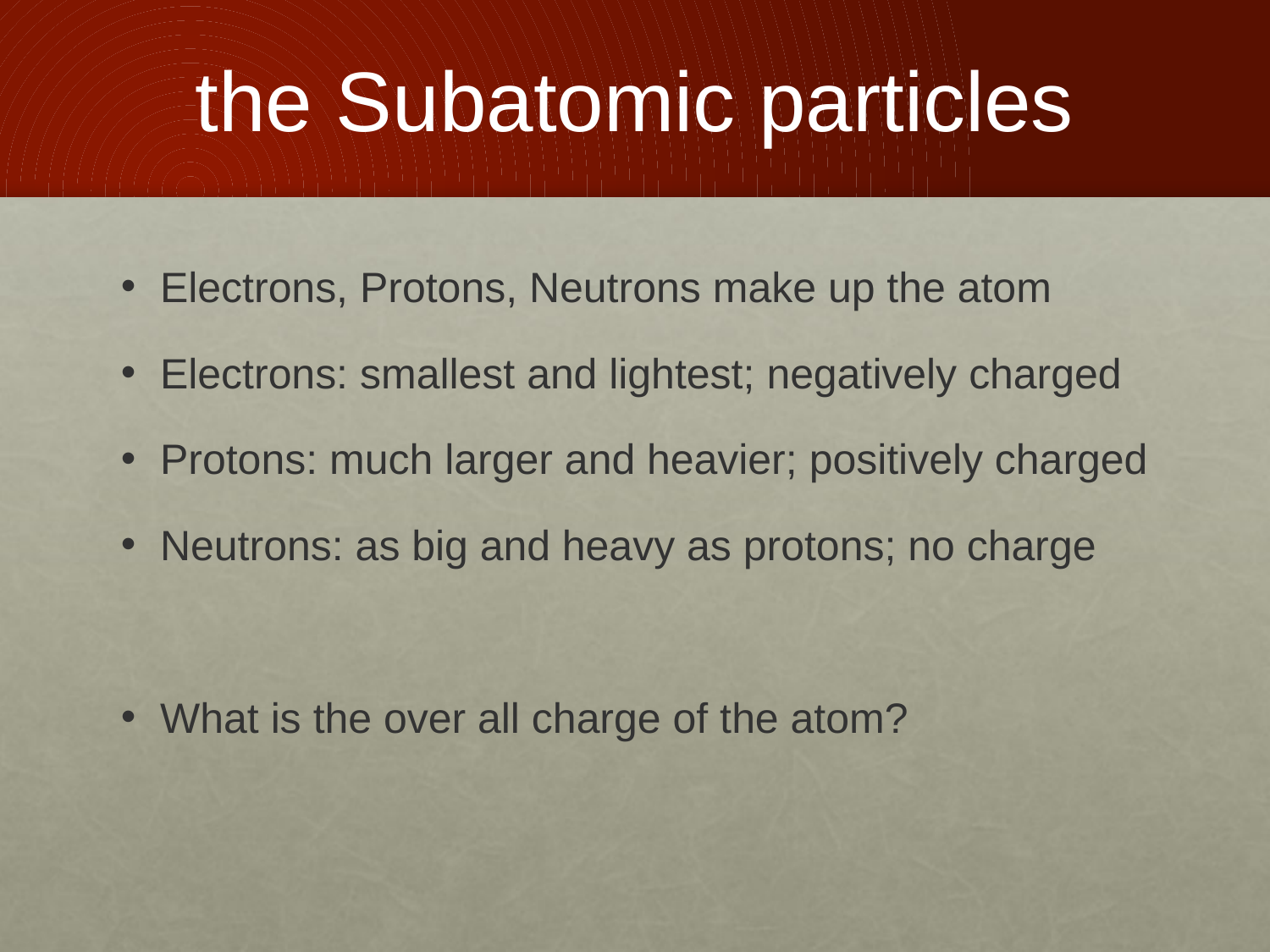

# the Subatomic particles
Electrons, Protons, Neutrons make up the atom
Electrons: smallest and lightest; negatively charged
Protons: much larger and heavier; positively charged
Neutrons: as big and heavy as protons; no charge

What is the over all charge of the atom?